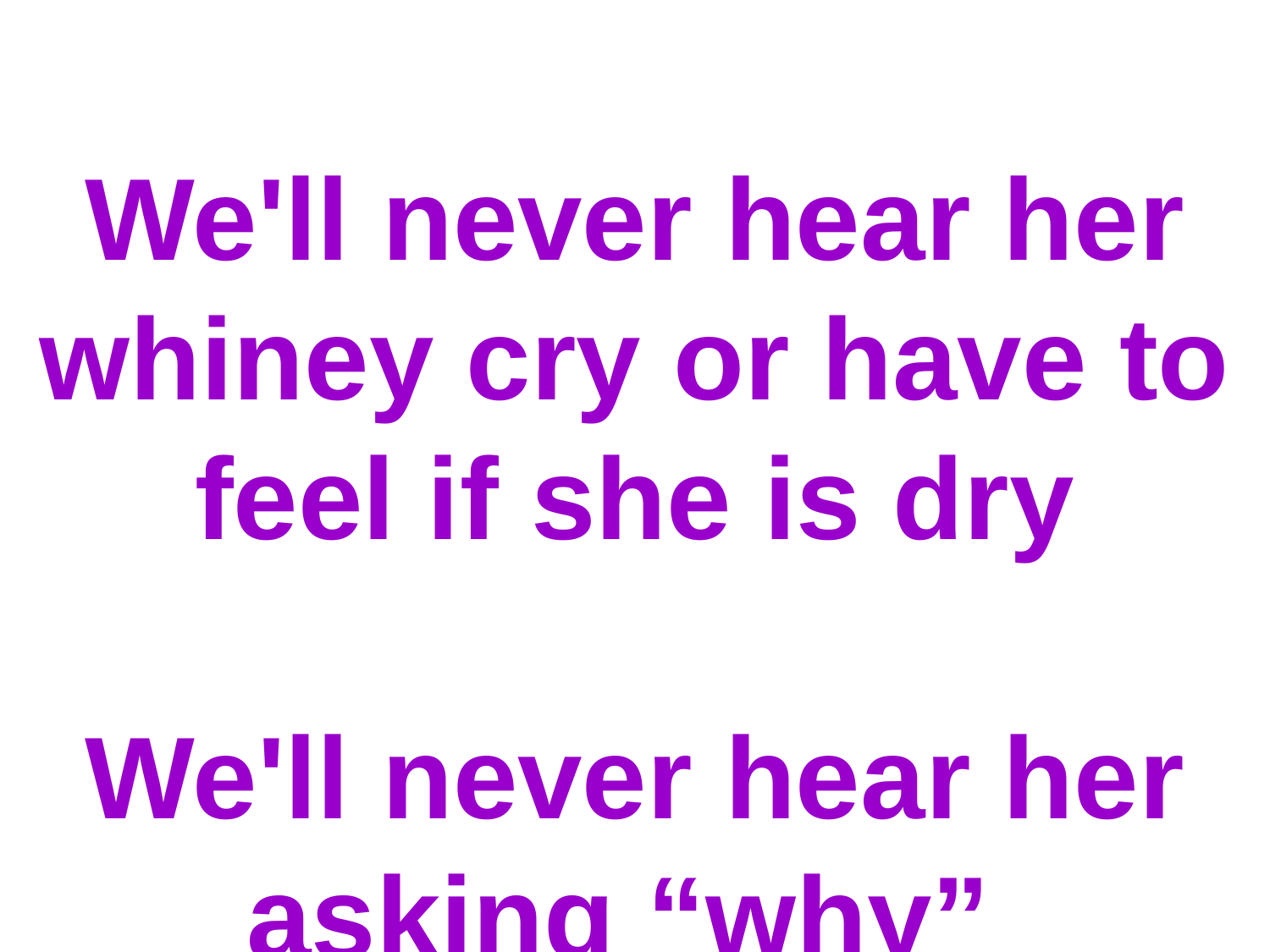

We'll never hear her whiney cry or have to feel if she is dry
We'll never hear her asking “why”
Someone ate the baby